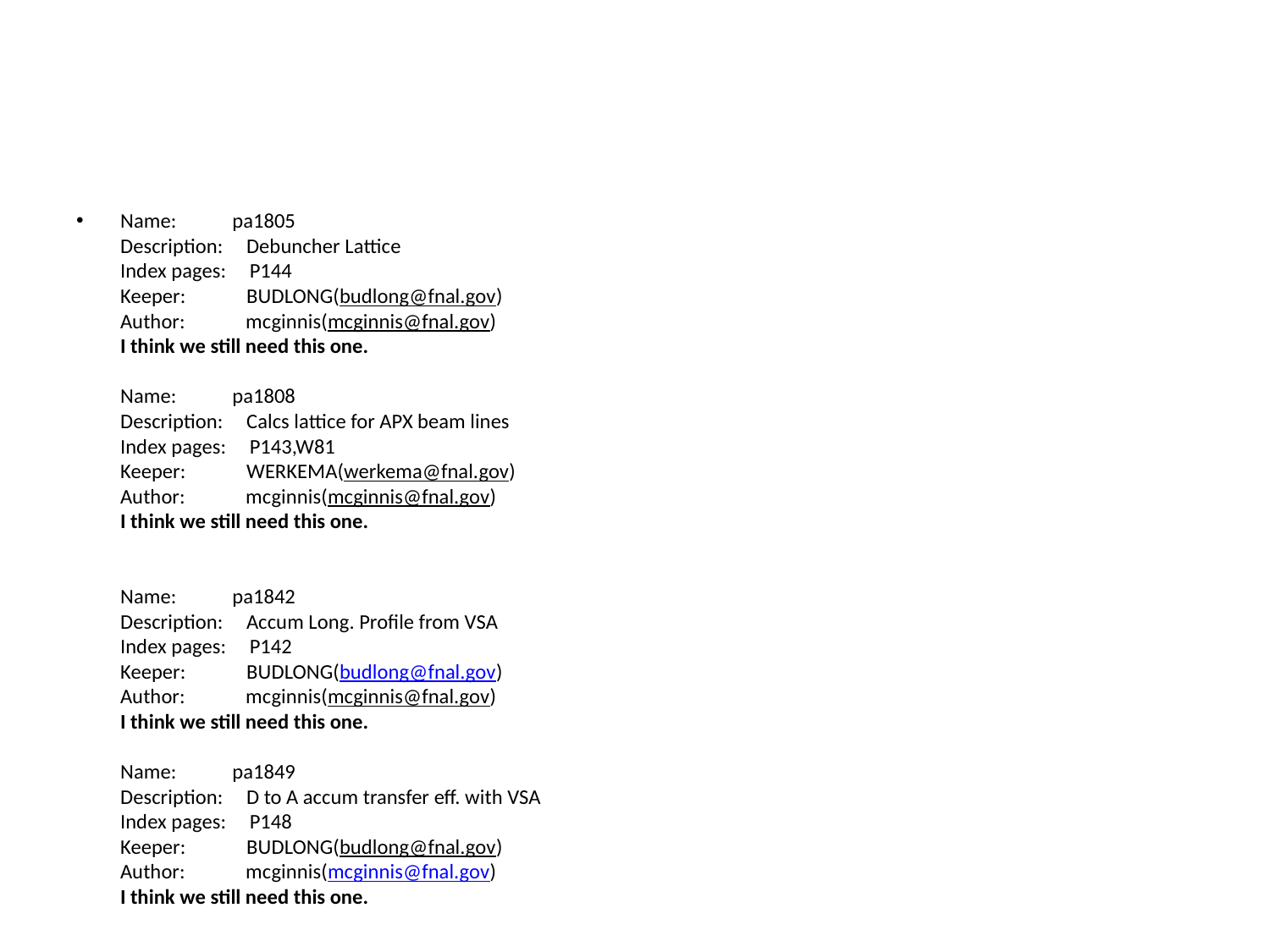

#
Name:            pa1805
Description:     Debuncher Lattice
Index pages:     P144
Keeper:             BUDLONG(budlong@fnal.gov)
Author:             mcginnis(mcginnis@fnal.gov)
I think we still need this one.
Name:            pa1808
Description:     Calcs lattice for APX beam lines
Index pages:     P143,W81
Keeper:             WERKEMA(werkema@fnal.gov)
Author:             mcginnis(mcginnis@fnal.gov)
I think we still need this one.
Name:            pa1842
Description:     Accum Long. Profile from VSA
Index pages:     P142
Keeper:             BUDLONG(budlong@fnal.gov)
Author:             mcginnis(mcginnis@fnal.gov)
I think we still need this one.
Name:            pa1849
Description:     D to A accum transfer eff. with VSA
Index pages:     P148
Keeper:             BUDLONG(budlong@fnal.gov)
Author:             mcginnis(mcginnis@fnal.gov)
I think we still need this one.